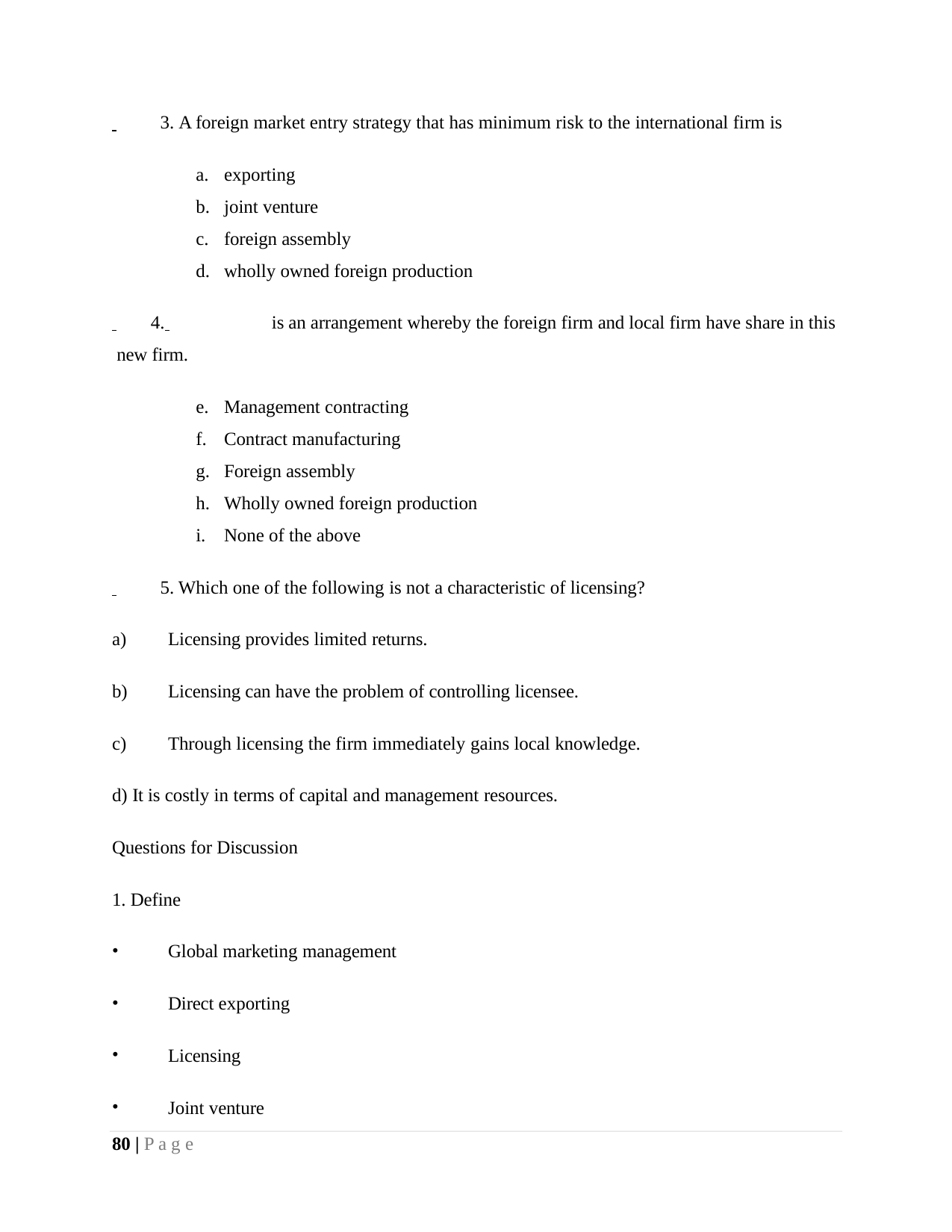

3. A foreign market entry strategy that has minimum risk to the international firm is

exporting
joint venture
foreign assembly
wholly owned foreign production

 	4. 	is an arrangement whereby the foreign firm and local firm have share in this  new firm.

Management contracting
Contract manufacturing
Foreign assembly
Wholly owned foreign production
None of the above

 	5. Which one of the following is not a characteristic of licensing?

Licensing provides limited returns.

Licensing can have the problem of controlling licensee.

Through licensing the firm immediately gains local knowledge.

It is costly in terms of capital and management resources.

Questions for Discussion

1. Define

Global marketing management

Direct exporting

Licensing

Joint venture
80 | P a g e